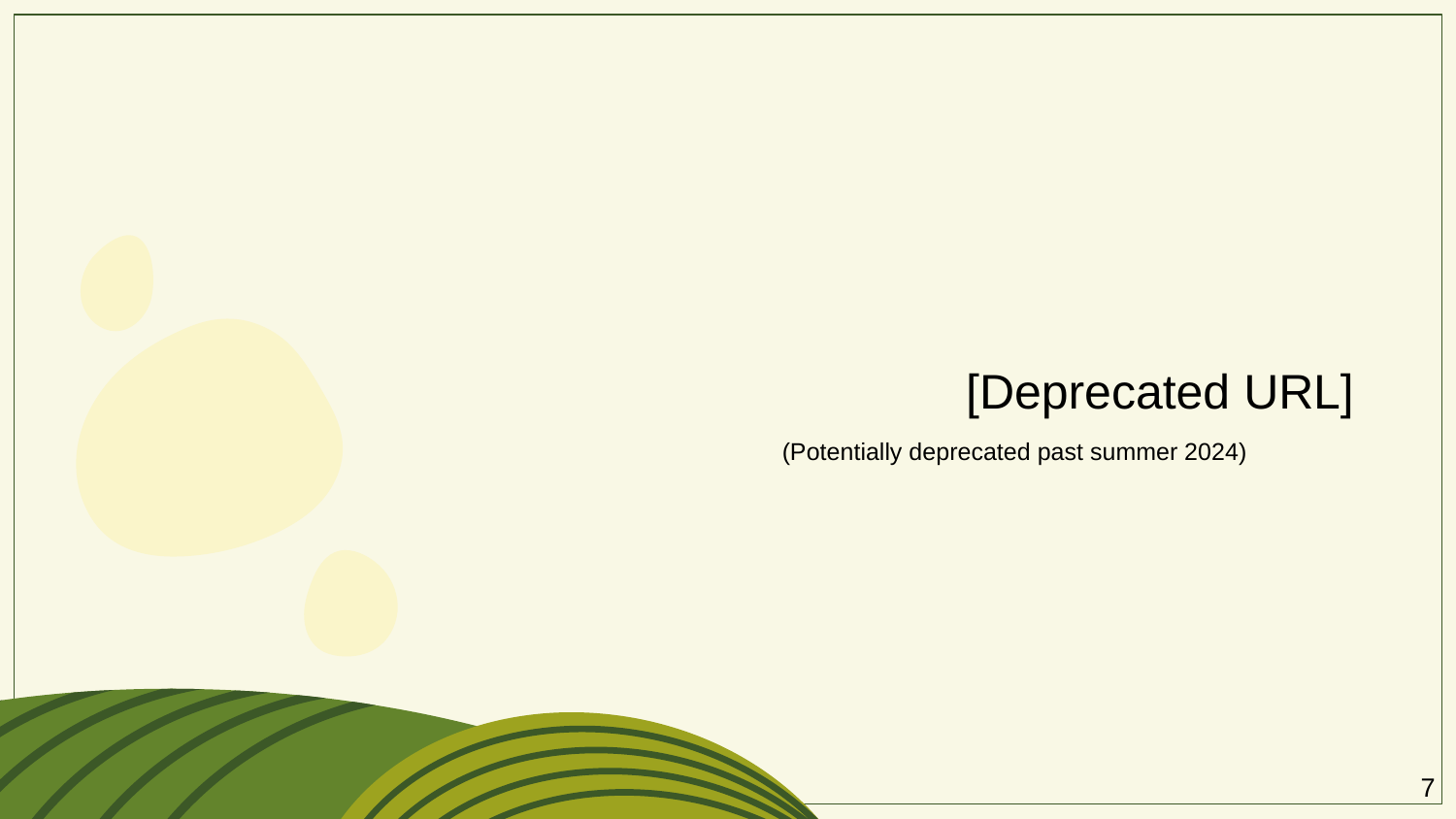

# [Deprecated URL]
(Potentially deprecated past summer 2024)
7